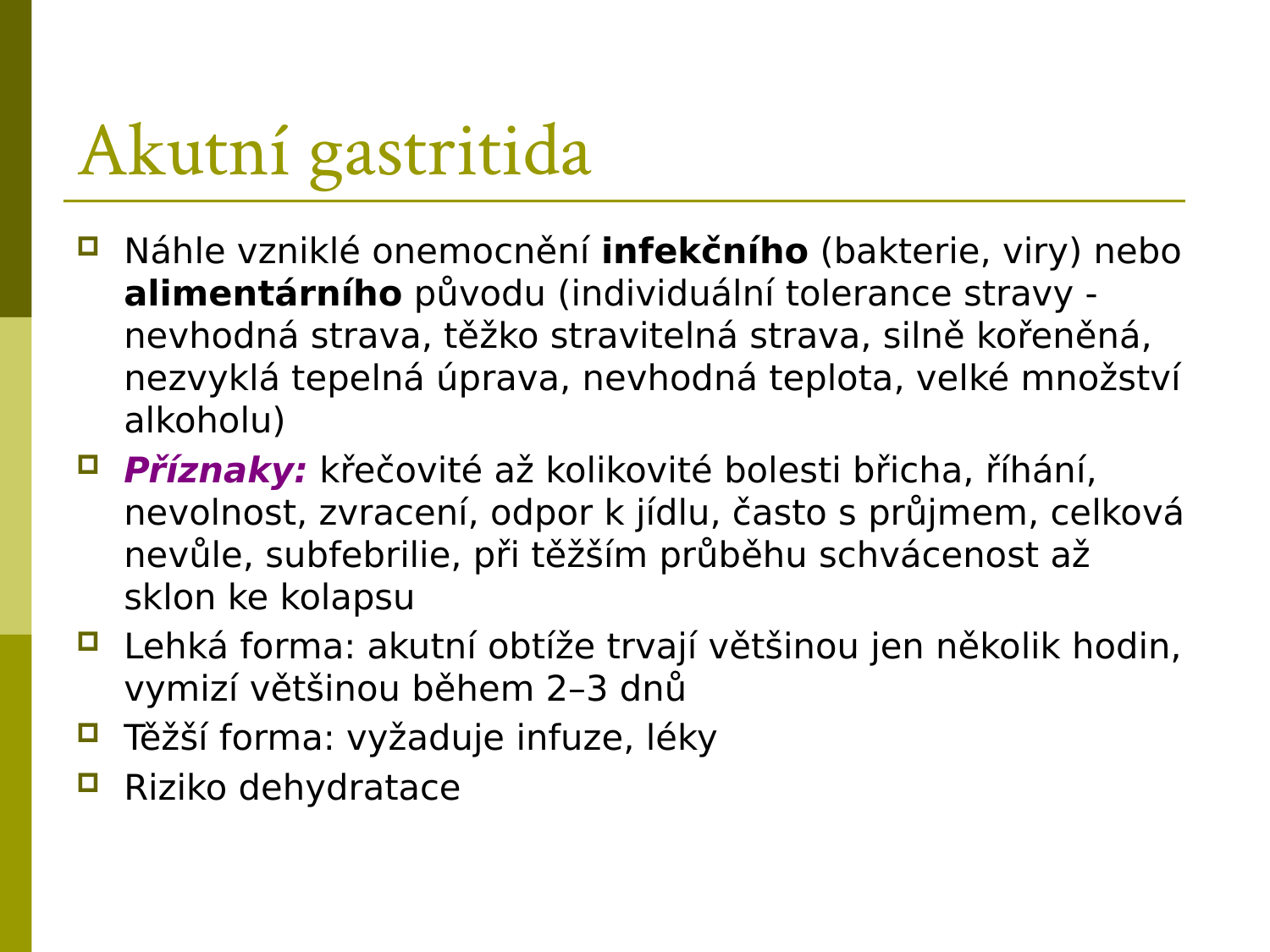

# Akutní gastritida
Náhle vzniklé onemocnění infekčního (bakterie, viry) nebo alimentárního původu (individuální tolerance stravy - nevhodná strava, těžko stravitelná strava, silně kořeněná, nezvyklá tepelná úprava, nevhodná teplota, velké množství alkoholu)
Příznaky: křečovité až kolikovité bolesti břicha, říhání, nevolnost, zvracení, odpor k jídlu, často s průjmem, celková nevůle, subfebrilie, při těžším průběhu schvácenost až sklon ke kolapsu
Lehká forma: akutní obtíže trvají většinou jen několik hodin, vymizí většinou během 2–3 dnů
Těžší forma: vyžaduje infuze, léky
Riziko dehydratace